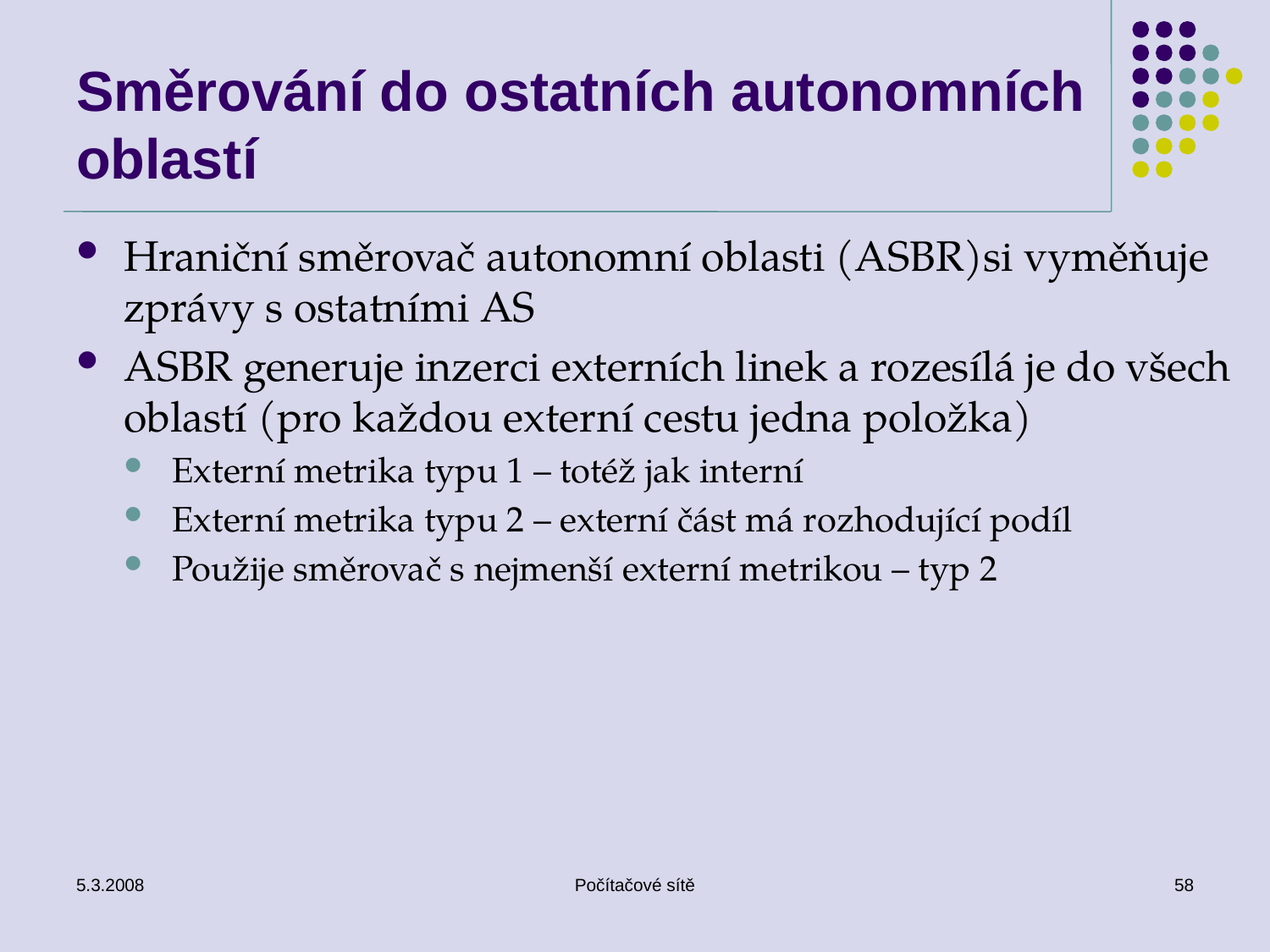

# Směrování do ostatních autonomních oblastí
Hraniční směrovač autonomní oblasti (ASBR)si vyměňuje zprávy s ostatními AS
ASBR generuje inzerci externích linek a rozesílá je do všech oblastí (pro každou externí cestu jedna položka)
Externí metrika typu 1 – totéž jak interní
Externí metrika typu 2 – externí část má rozhodující podíl
Použije směrovač s nejmenší externí metrikou – typ 2
5.3.2008
Počítačové sítě
58